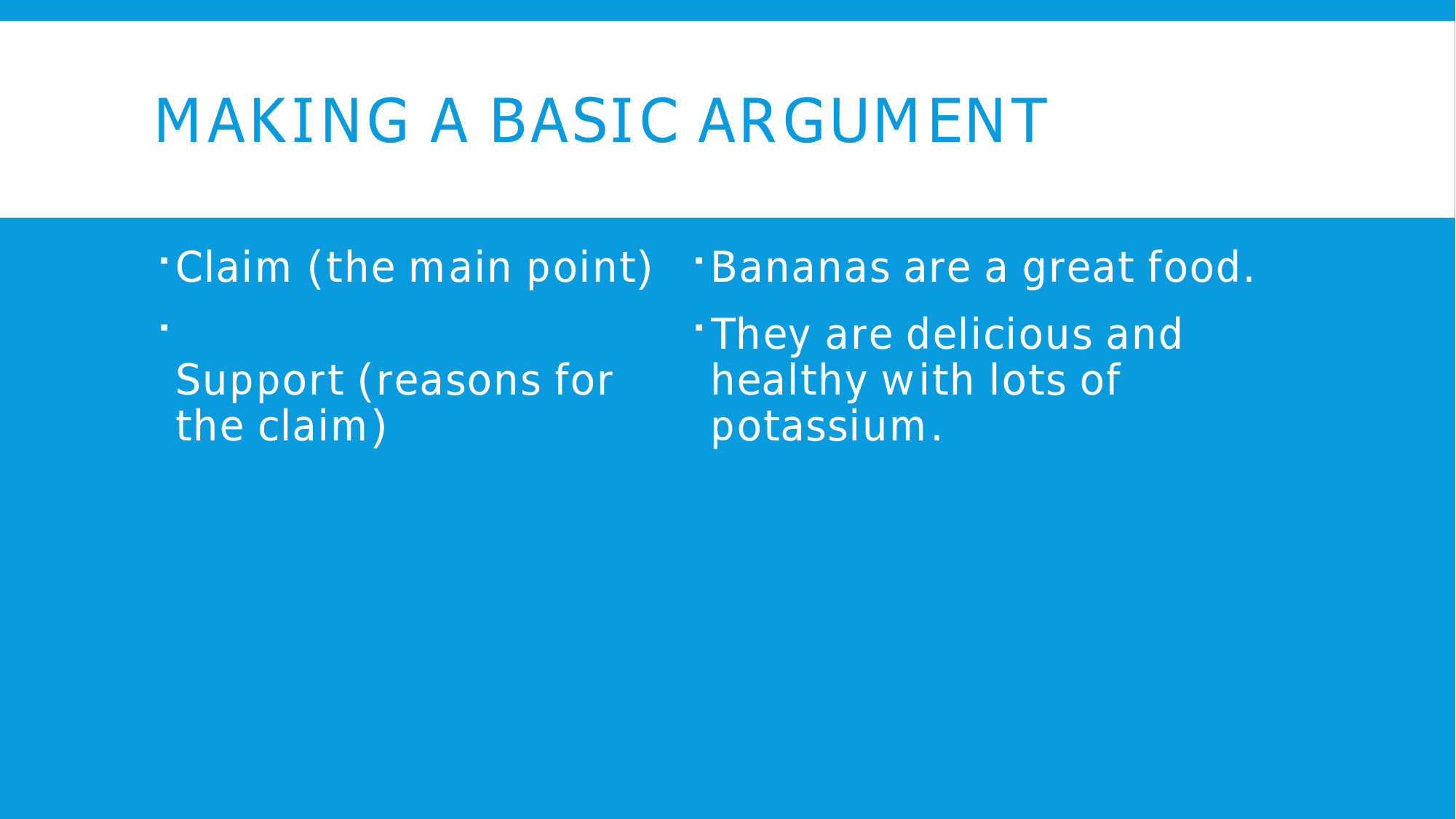

# Making A basic argument
Claim (the main point)
Support (reasons for
the claim)

Bananas are a great food.
They are delicious and healthy with lots of potassium.